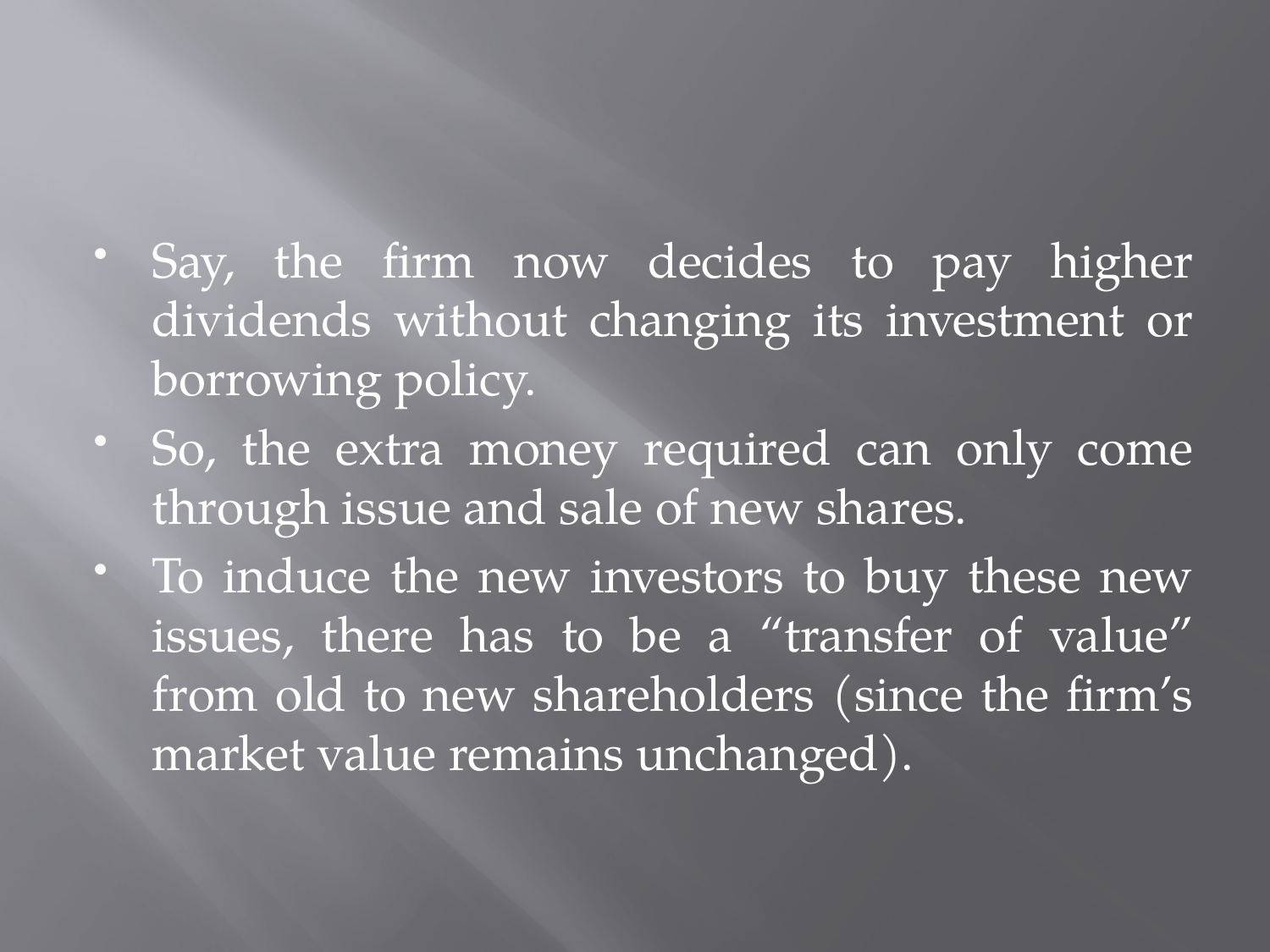

Say, the firm now decides to pay higher dividends without changing its investment or borrowing policy.
So, the extra money required can only come through issue and sale of new shares.
To induce the new investors to buy these new issues, there has to be a “transfer of value” from old to new shareholders (since the firm’s market value remains unchanged).